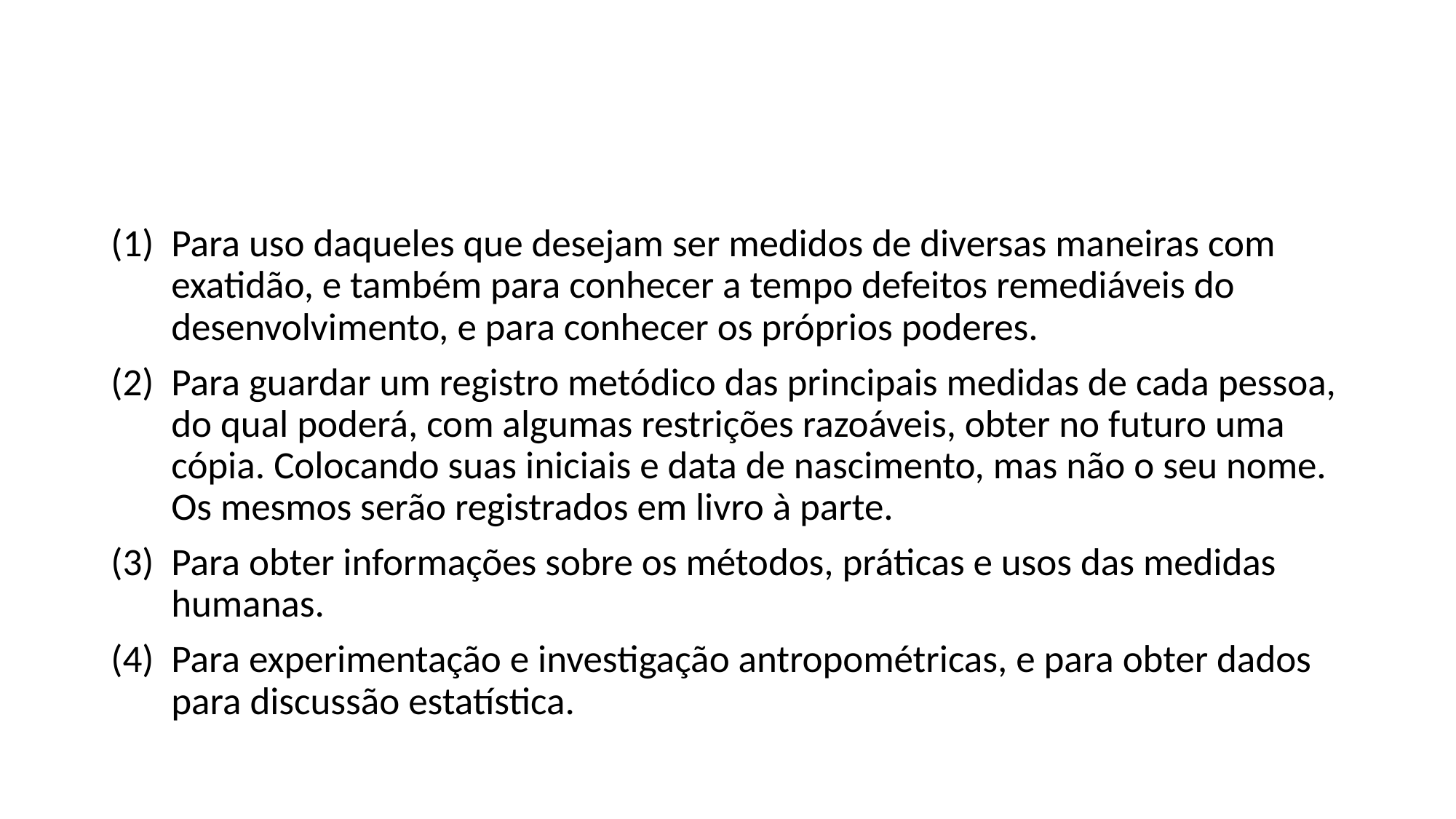

#
Para uso daqueles que desejam ser medidos de diversas maneiras com exatidão, e também para conhecer a tempo defeitos remediáveis do desenvolvimento, e para conhecer os próprios poderes.
Para guardar um registro metódico das principais medidas de cada pessoa, do qual poderá, com algumas restrições razoáveis, obter no futuro uma cópia. Colocando suas iniciais e data de nascimento, mas não o seu nome. Os mesmos serão registrados em livro à parte.
Para obter informações sobre os métodos, práticas e usos das medidas humanas.
Para experimentação e investigação antropométricas, e para obter dados para discussão estatística.